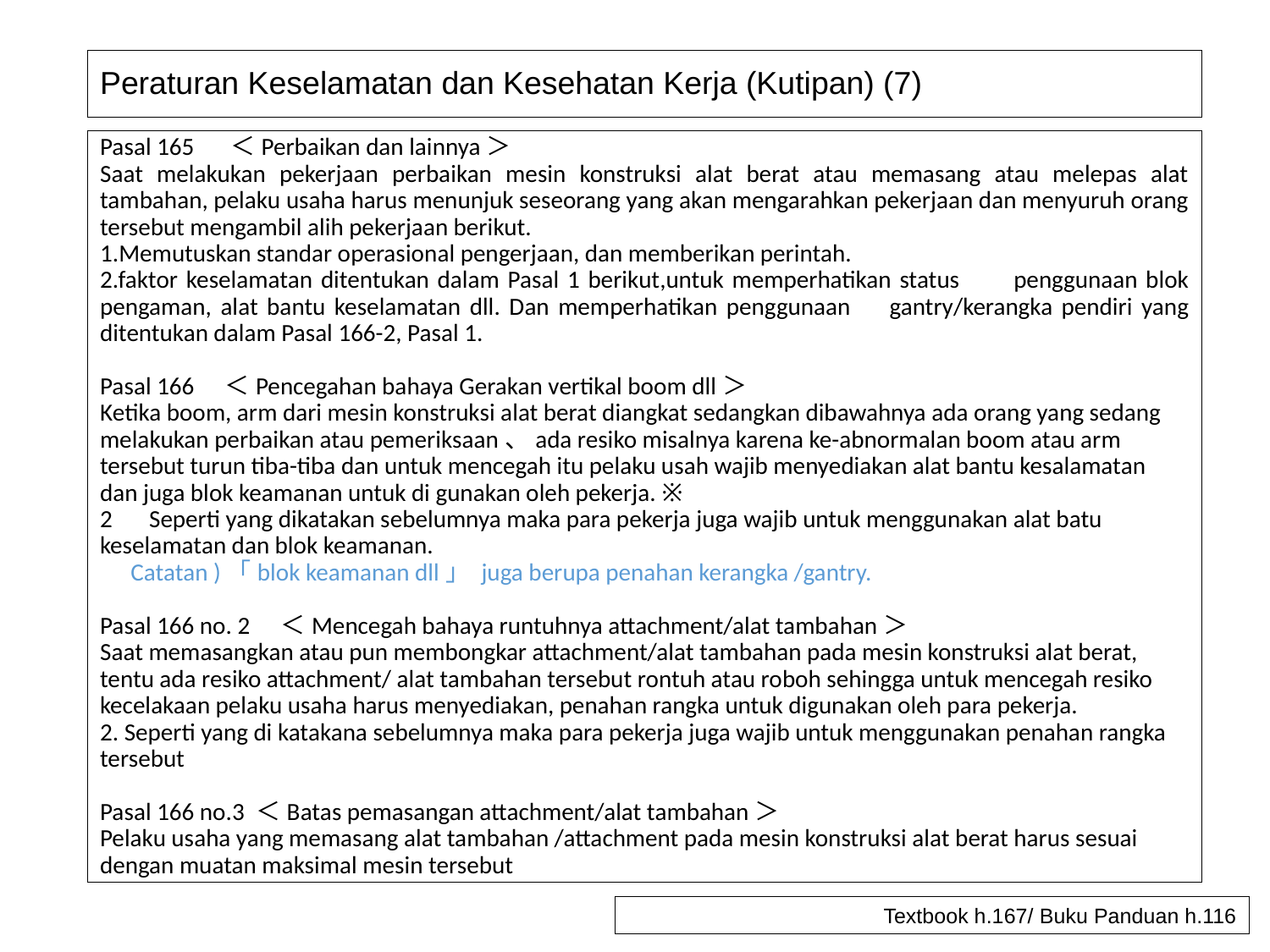

# Peraturan Keselamatan dan Kesehatan Kerja (Kutipan) (7)
Pasal 165 　＜Perbaikan dan lainnya＞
Saat melakukan pekerjaan perbaikan mesin konstruksi alat berat atau memasang atau melepas alat tambahan, pelaku usaha harus menunjuk seseorang yang akan mengarahkan pekerjaan dan menyuruh orang tersebut mengambil alih pekerjaan berikut.
1.Memutuskan standar operasional pengerjaan, dan memberikan perintah.
2.faktor keselamatan ditentukan dalam Pasal 1 berikut,untuk memperhatikan status 	penggunaan blok pengaman, alat bantu keselamatan dll. Dan memperhatikan penggunaan 	gantry/kerangka pendiri yang ditentukan dalam Pasal 166-2, Pasal 1.

Pasal 166　＜Pencegahan bahaya Gerakan vertikal boom dll＞
Ketika boom, arm dari mesin konstruksi alat berat diangkat sedangkan dibawahnya ada orang yang sedang melakukan perbaikan atau pemeriksaan、ada resiko misalnya karena ke-abnormalan boom atau arm tersebut turun tiba-tiba dan untuk mencegah itu pelaku usah wajib menyediakan alat bantu kesalamatan dan juga blok keamanan untuk di gunakan oleh pekerja. ※
2　Seperti yang dikatakan sebelumnya maka para pekerja juga wajib untuk menggunakan alat batu keselamatan dan blok keamanan.
　Catatan )「blok keamanan dll」 juga berupa penahan kerangka /gantry.

Pasal 166 no. 2　＜Mencegah bahaya runtuhnya attachment/alat tambahan＞
Saat memasangkan atau pun membongkar attachment/alat tambahan pada mesin konstruksi alat berat, tentu ada resiko attachment/ alat tambahan tersebut rontuh atau roboh sehingga untuk mencegah resiko kecelakaan pelaku usaha harus menyediakan, penahan rangka untuk digunakan oleh para pekerja.
2. Seperti yang di katakana sebelumnya maka para pekerja juga wajib untuk menggunakan penahan rangka tersebut

Pasal 166 no.3 ＜Batas pemasangan attachment/alat tambahan＞
Pelaku usaha yang memasang alat tambahan /attachment pada mesin konstruksi alat berat harus sesuai dengan muatan maksimal mesin tersebut
Textbook h.167/ Buku Panduan h.116